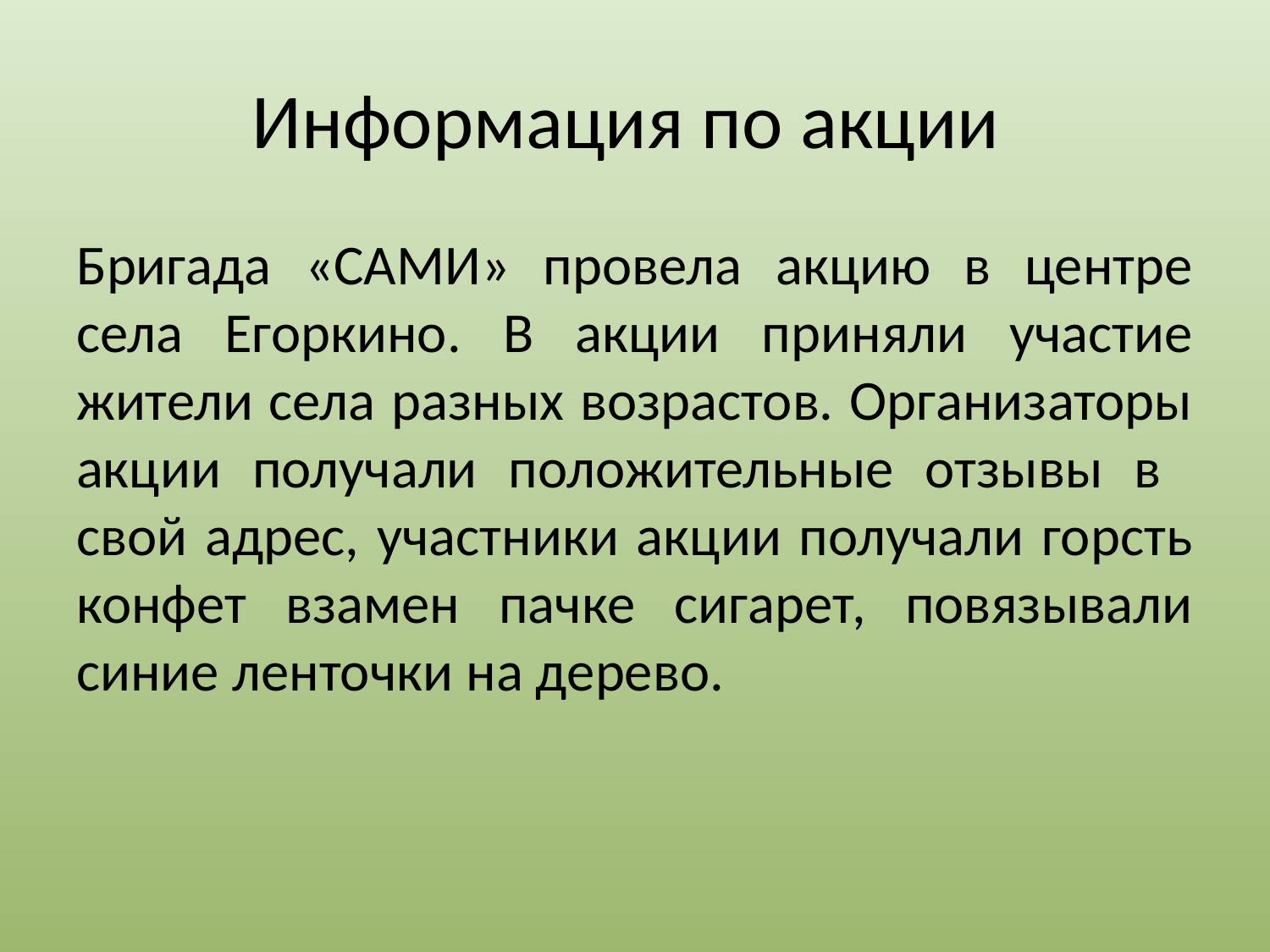

# Информация по акции
Бригада «САМИ» провела акцию в центре села Егоркино. В акции приняли участие жители села разных возрастов. Организаторы акции получали положительные отзывы в  свой адрес, участники акции получали горсть конфет взамен пачке сигарет, повязывали синие ленточки на дерево.